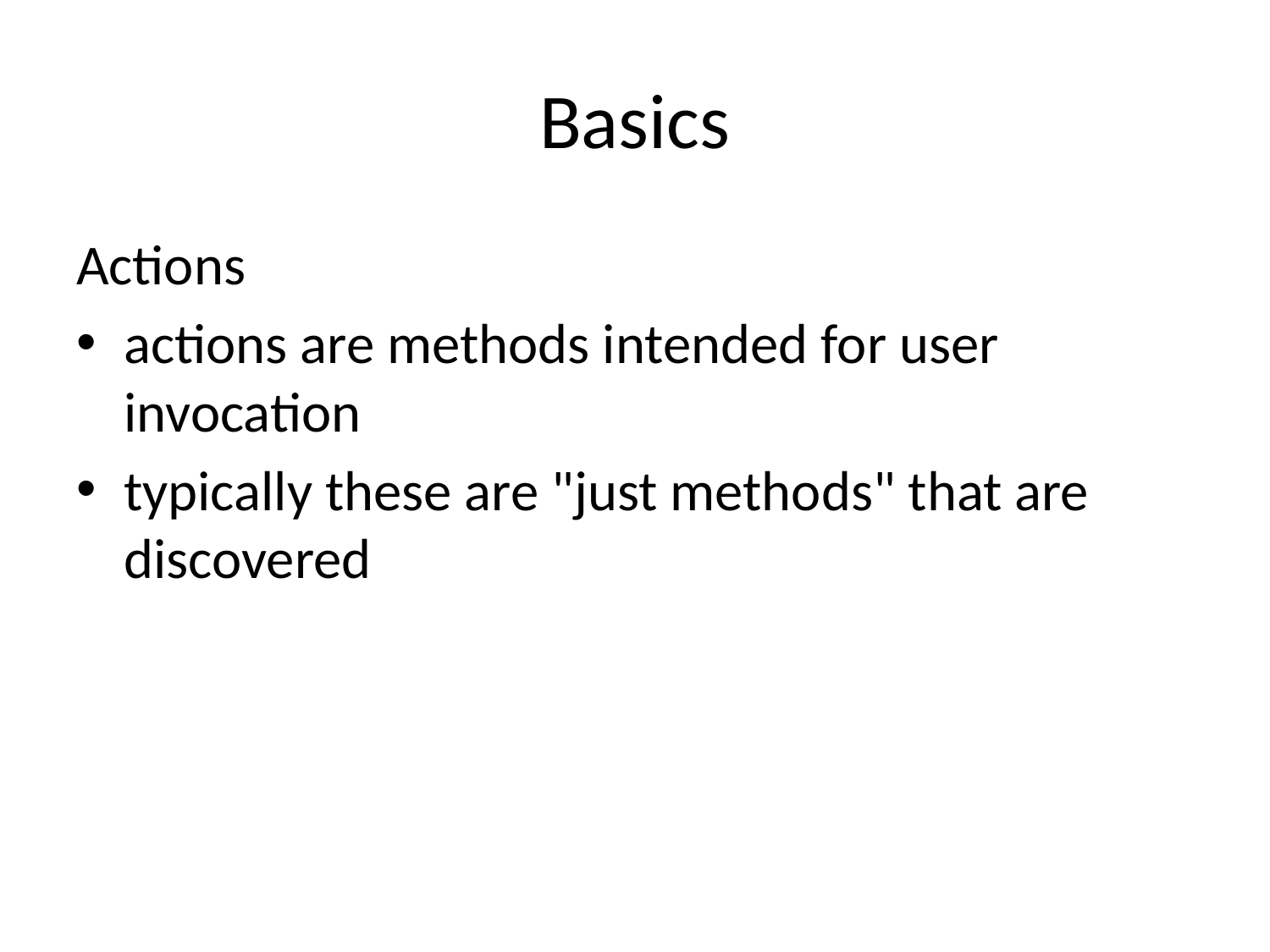

# Basics
Actions
actions are methods intended for user invocation
typically these are "just methods" that are discovered